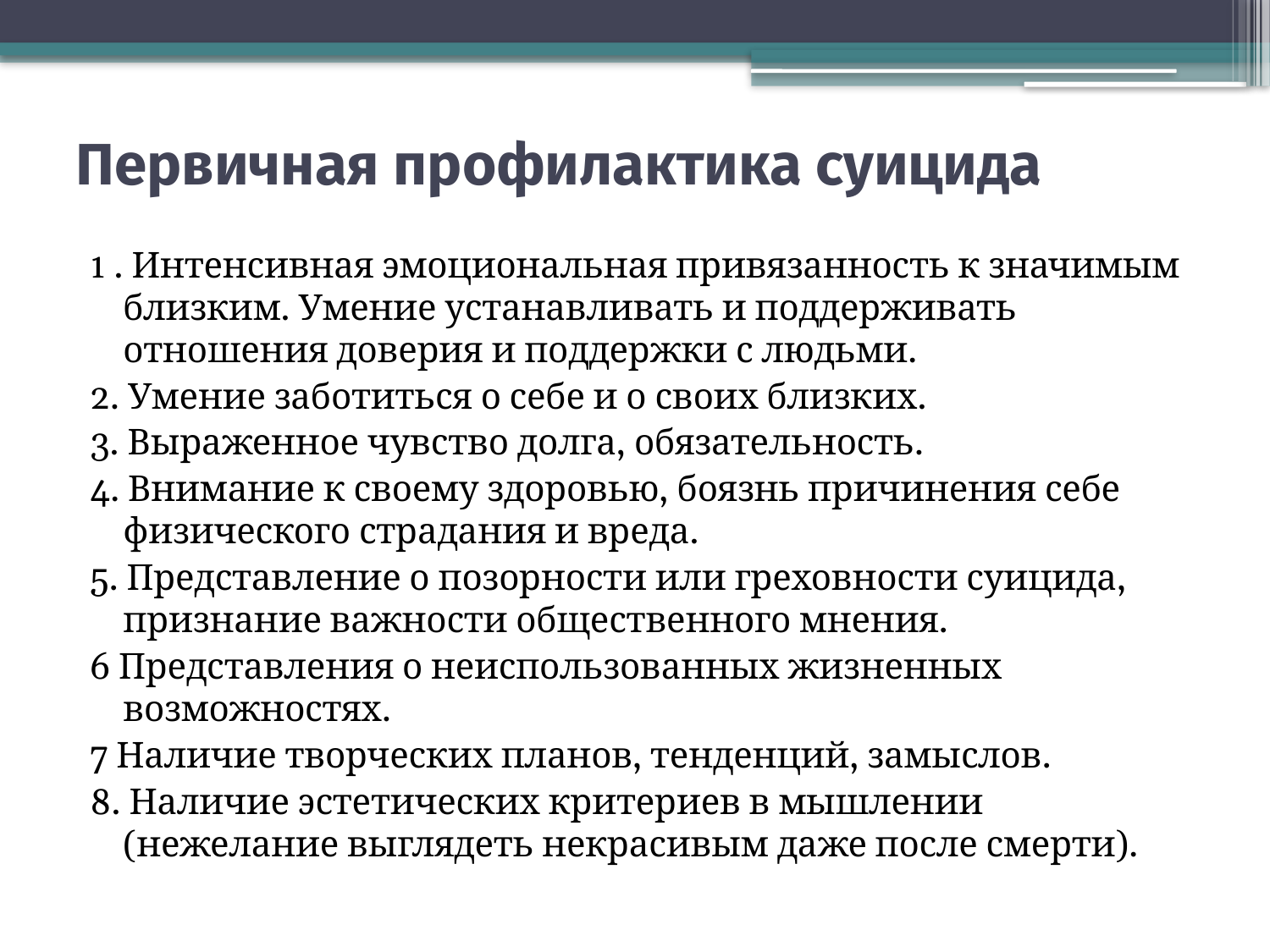

# Первичная профилактика суицида
1 . Интенсивная эмоциональная привязанность к значимым близким. Умение устанавливать и поддерживать отношения доверия и поддержки с людьми.
2. Умение заботиться о себе и о своих близких.
3. Выраженное чувство долга, обязательность.
4. Внимание к своему здоровью, боязнь причинения себе физического страдания и вреда.
5. Представление о позорности или греховности суицида, признание важности общественного мнения.
6 Представления о неиспользованных жизненных возможностях.
7 Наличие творческих планов, тенденций, замыслов.
8. Наличие эстетических критериев в мышлении (нежелание выглядеть некрасивым даже после смерти).